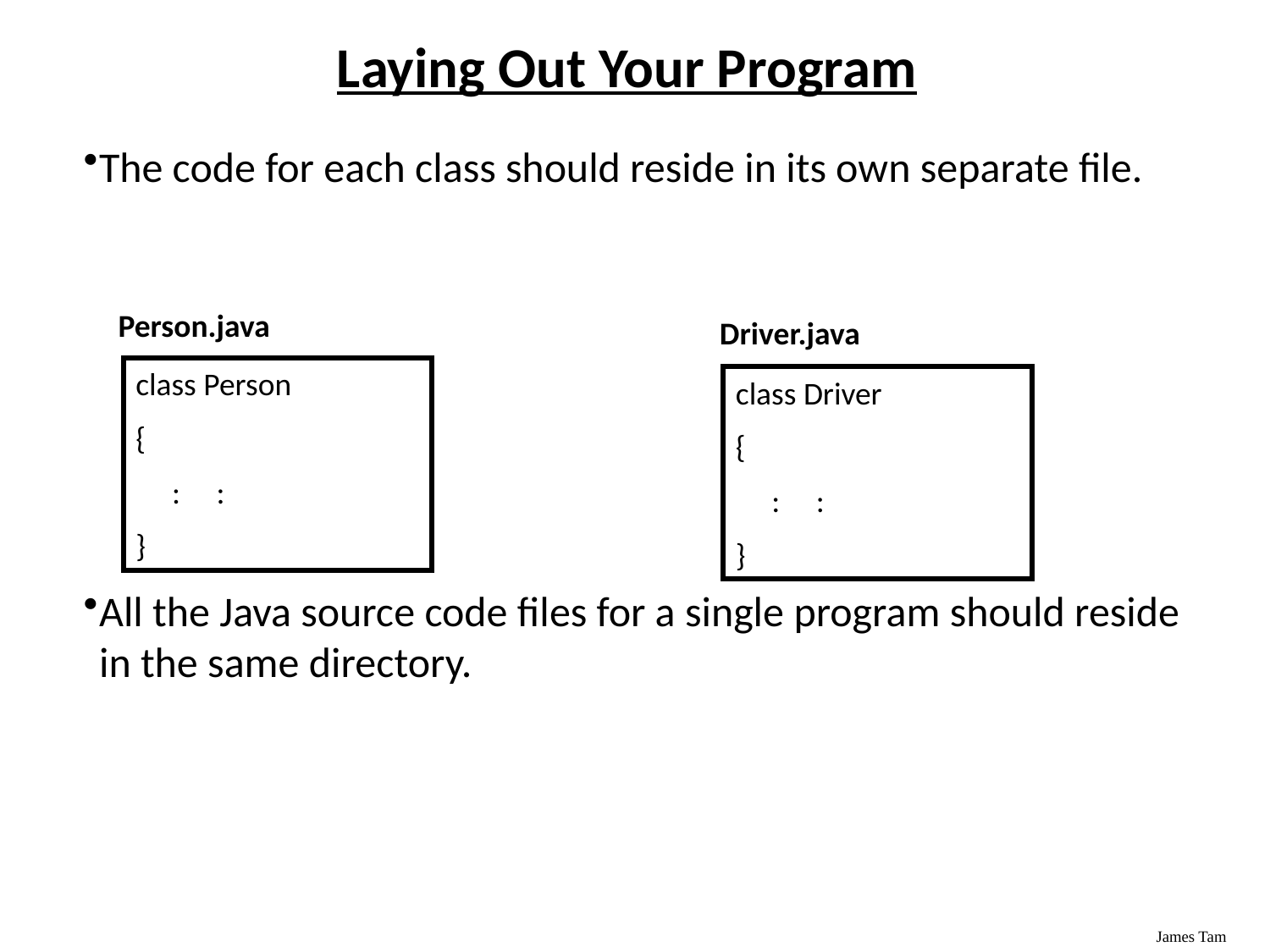

Laying Out Your Program
The code for each class should reside in its own separate file.

All the Java source code files for a single program should reside in the same directory.
Person.java
class Person
{
     :     :
}
Driver.java
class Driver
{
     :     :
}